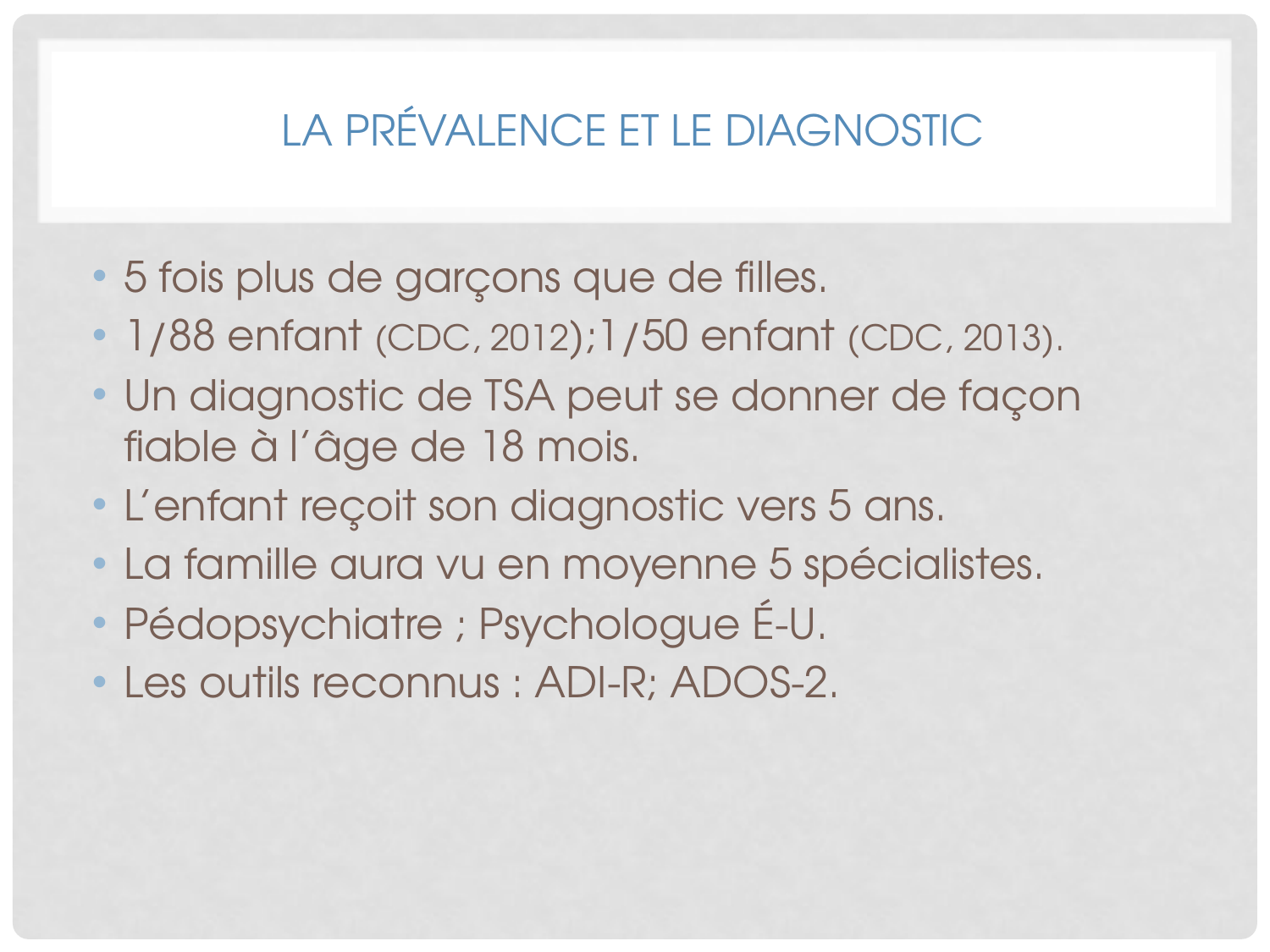

# La prévalence et le diagnostic
5 fois plus de garçons que de filles.
1/88 enfant (CDC, 2012);1/50 enfant (CDC, 2013).
Un diagnostic de TSA peut se donner de façon fiable à l’âge de 18 mois.
L’enfant reçoit son diagnostic vers 5 ans.
La famille aura vu en moyenne 5 spécialistes.
Pédopsychiatre ; Psychologue É-U.
Les outils reconnus : ADI-R; ADOS-2.